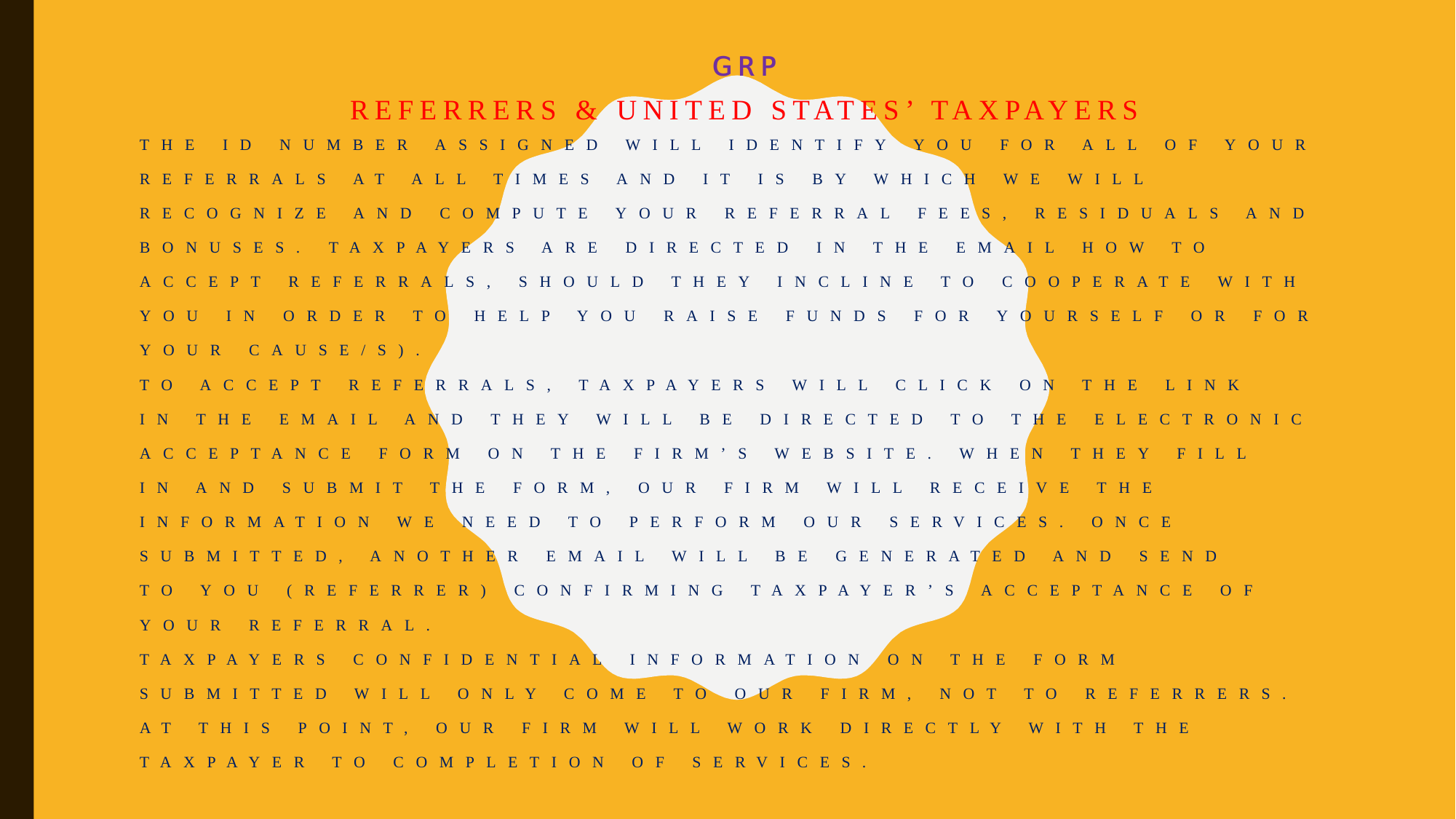

GRP
Referrers & united states’ taxpayers

# The ID number assigned will Identify you for all of your referrals at all times and it is by which we will recognize and compute your referral fees, residuals and bonuses. Taxpayers are directed in the email how to accept referrals, should they incline to cooperate with you in order to help you raise funds for yourself or for your cause/s). To accept referrals, taxpayers will click on the link in the email and they will be directed to the electronic acceptance form on the firm’s website. When they fill in and submit the form, our firm will receive the information we need to perform our services. Once submitted, another email will be generated and send to you (referrer) confirming taxpayer’s acceptance of your referral. Taxpayers confidential information on the form submitted will only come to our firm, not to referrers. At this point, our firm will work directly with the taxpayer to completion of services.